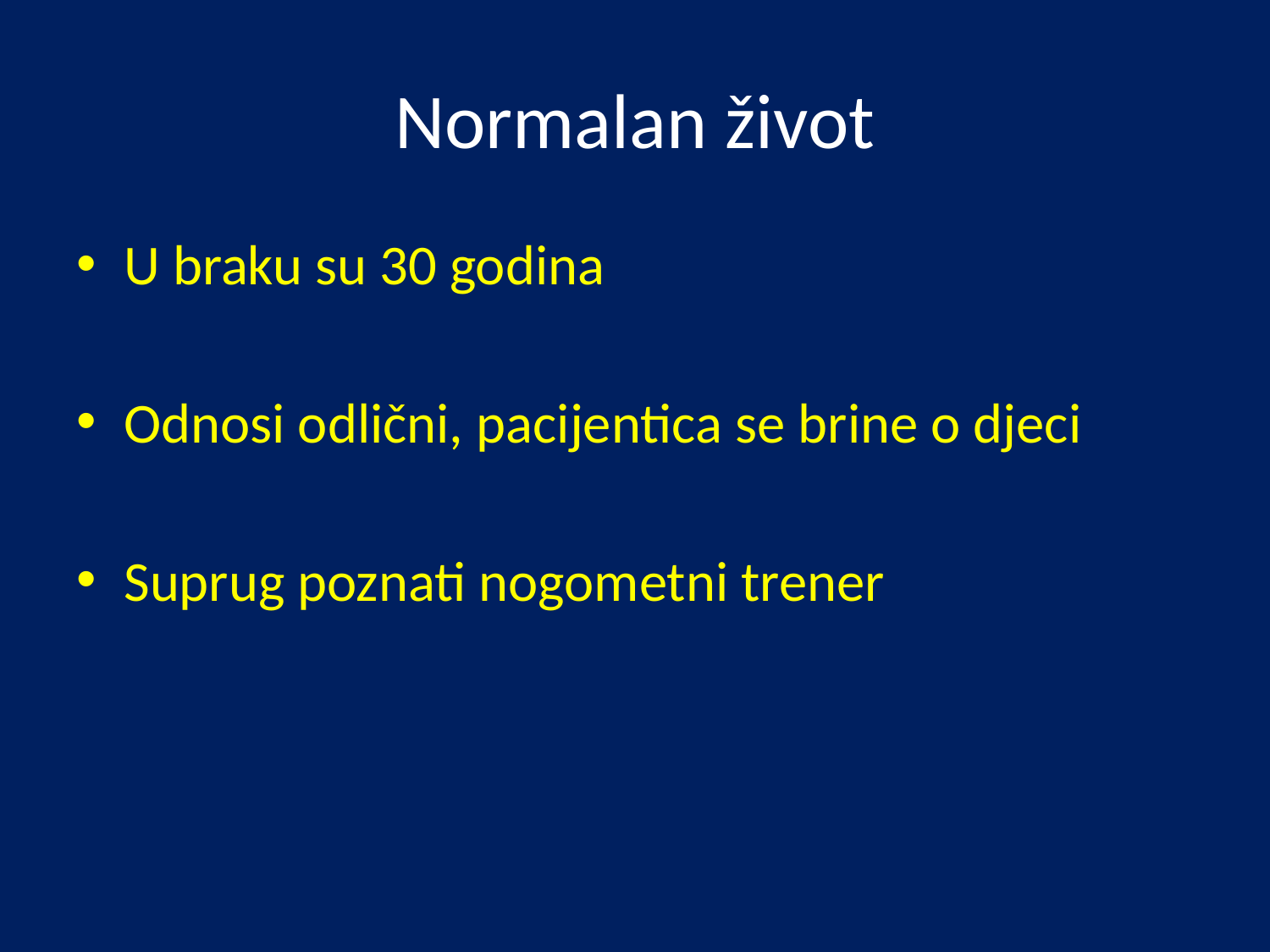

# Normalan život
U braku su 30 godina

Odnosi odlični, pacijentica se brine o djeci

Suprug poznati nogometni trener